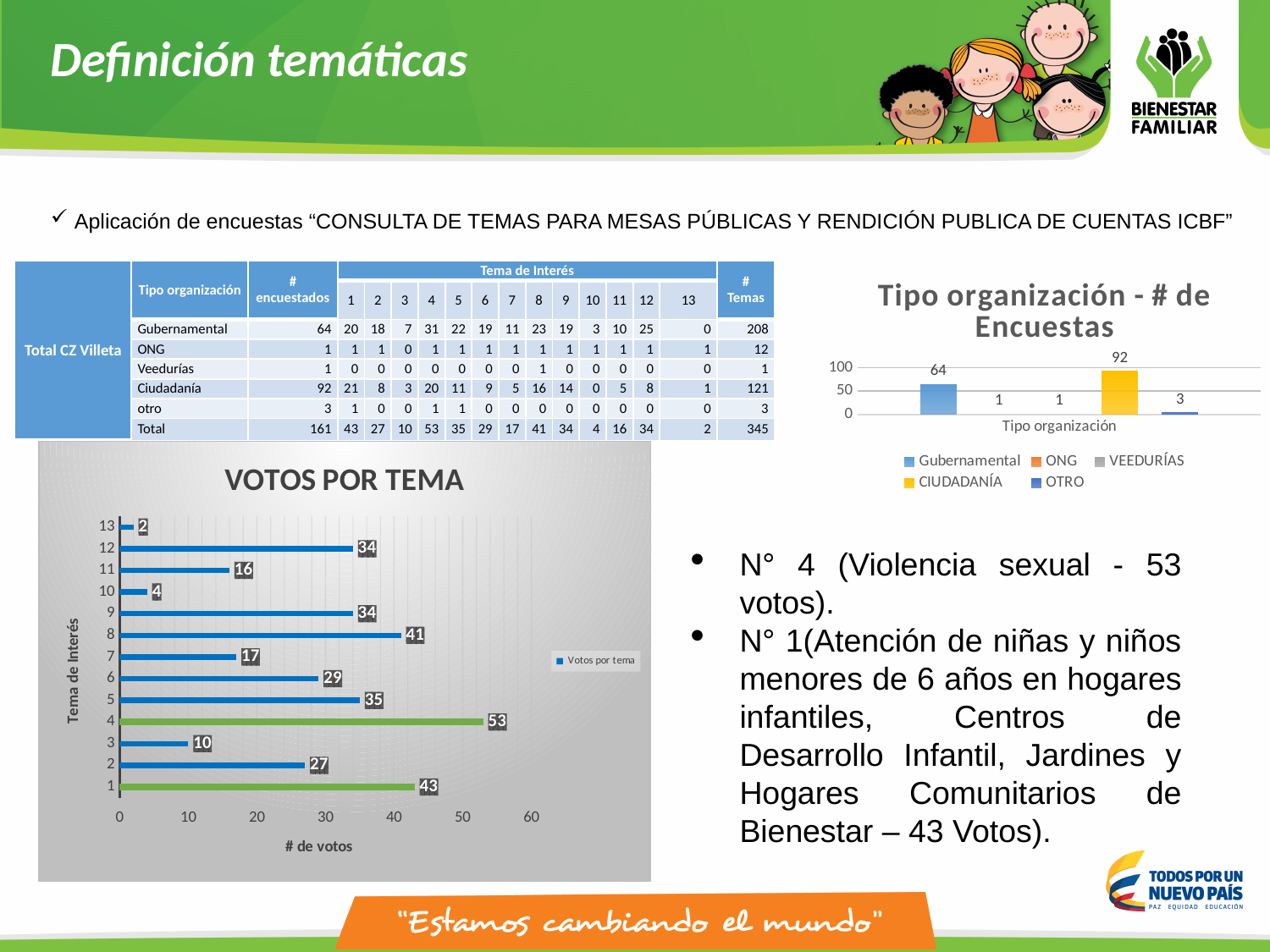

# Definición temáticas
Aplicación de encuestas “CONSULTA DE TEMAS PARA MESAS PÚBLICAS Y RENDICIÓN PUBLICA DE CUENTAS ICBF”
| Total CZ Villeta | Tipo organización | # encuestados | Tema de Interés |  |  |  |  |  |  |  |  |  |  |  |  | # Temas |
| --- | --- | --- | --- | --- | --- | --- | --- | --- | --- | --- | --- | --- | --- | --- | --- | --- |
|  |  |  | 1 | 2 | 3 | 4 | 5 | 6 | 7 | 8 | 9 | 10 | 11 | 12 | 13 |  |
|  | Gubernamental | 64 | 20 | 18 | 7 | 31 | 22 | 19 | 11 | 23 | 19 | 3 | 10 | 25 | 0 | 208 |
|  | ONG | 1 | 1 | 1 | 0 | 1 | 1 | 1 | 1 | 1 | 1 | 1 | 1 | 1 | 1 | 12 |
|  | Veedurías | 1 | 0 | 0 | 0 | 0 | 0 | 0 | 0 | 1 | 0 | 0 | 0 | 0 | 0 | 1 |
|  | Ciudadanía | 92 | 21 | 8 | 3 | 20 | 11 | 9 | 5 | 16 | 14 | 0 | 5 | 8 | 1 | 121 |
|  | otro | 3 | 1 | 0 | 0 | 1 | 1 | 0 | 0 | 0 | 0 | 0 | 0 | 0 | 0 | 3 |
|  | Total | 161 | 43 | 27 | 10 | 53 | 35 | 29 | 17 | 41 | 34 | 4 | 16 | 34 | 2 | 345 |

### Chart: Tipo organización - # de Encuestas

| Category | Gubernamental | ONG | VEEDURÍAS | CIUDADANÍA | OTRO |
|---|---|---|---|---|---|
| Tipo organización | 64.0 | 1.0 | 1.0 | 92.0 | 3.0 |

### Chart: VOTOS POR TEMA

| Category | Votos por tema |
|---|---|
| 1 | 43.0 |
| 2 | 27.0 |
| 3 | 10.0 |
| 4 | 53.0 |
| 5 | 35.0 |
| 6 | 29.0 |
| 7 | 17.0 |
| 8 | 41.0 |
| 9 | 34.0 |
| 10 | 4.0 |
| 11 | 16.0 |
| 12 | 34.0 |
| 13 | 2.0 |
N° 4 (Violencia sexual - 53 votos).
N° 1(Atención de niñas y niños menores de 6 años en hogares infantiles, Centros de Desarrollo Infantil, Jardines y Hogares Comunitarios de Bienestar – 43 Votos).